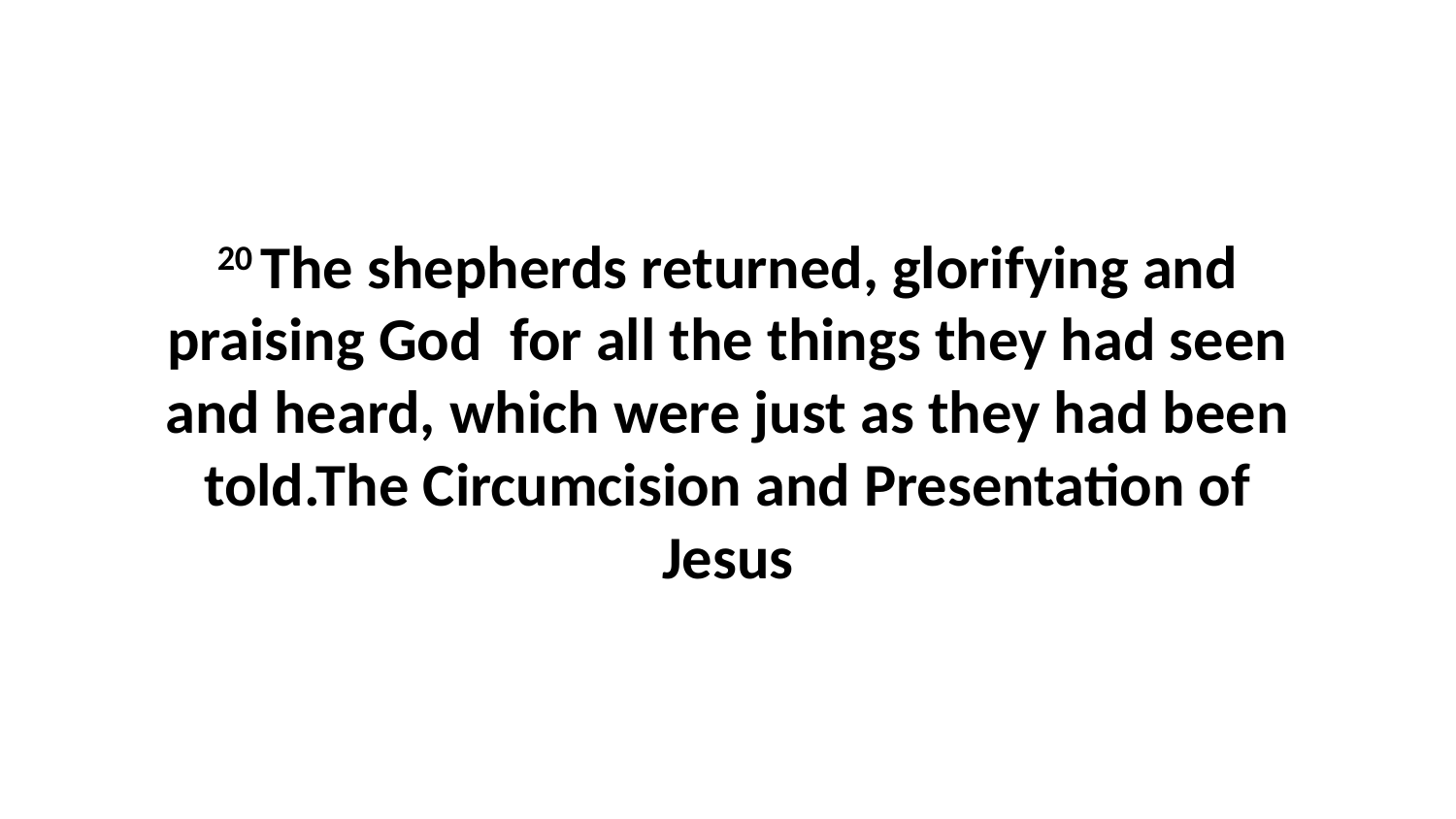

20 The shepherds returned, glorifying and praising God  for all the things they had seen and heard, which were just as they had been told.The Circumcision and Presentation of Jesus